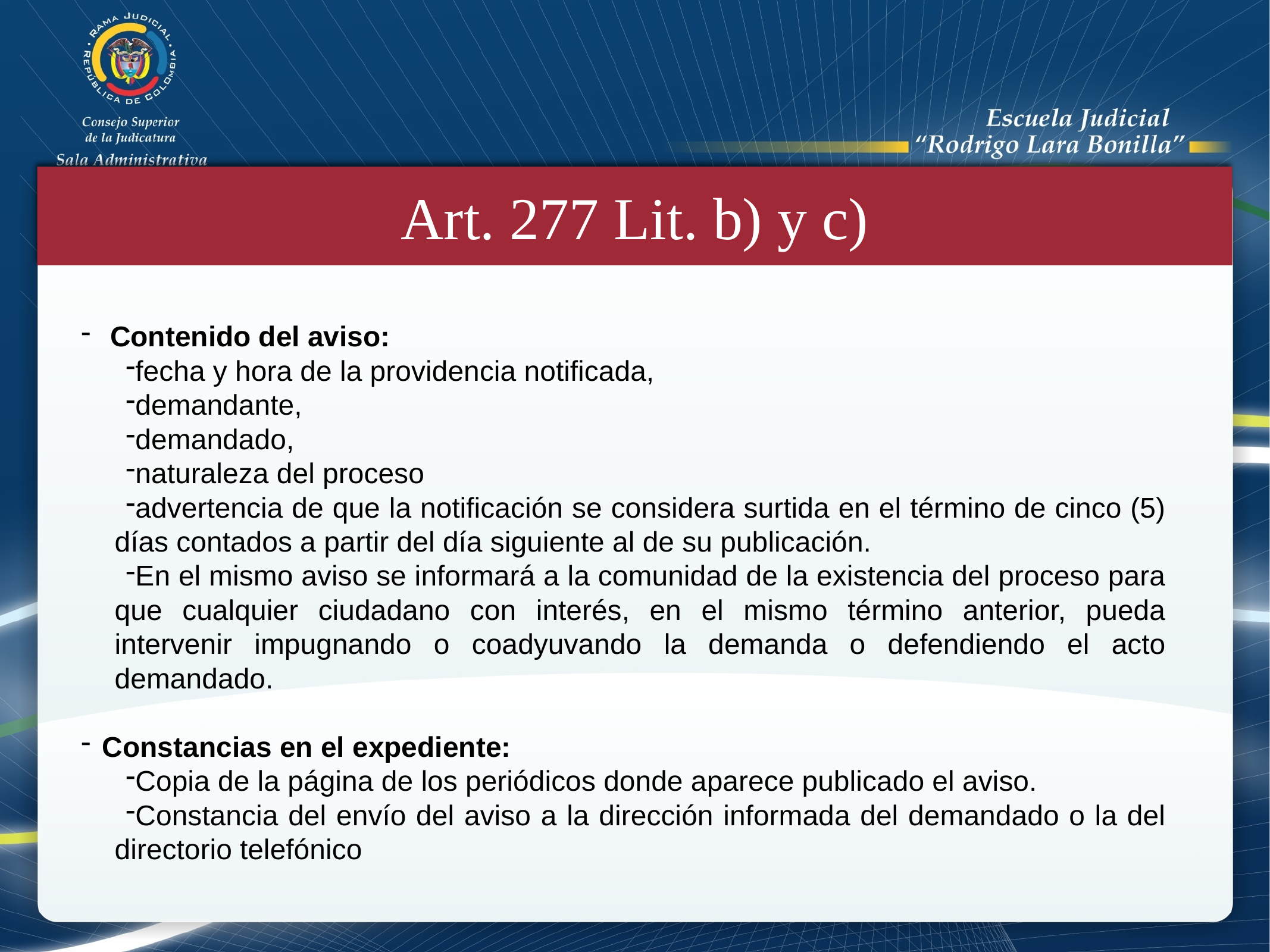

Art. 277 Lit. b) y c)

 Contenido del aviso:
fecha y hora de la providencia notificada,
demandante,
demandado,
naturaleza del proceso
advertencia de que la notificación se considera surtida en el término de cinco (5) días contados a partir del día siguiente al de su publicación.
En el mismo aviso se informará a la comunidad de la existencia del proceso para que cualquier ciudadano con interés, en el mismo término anterior, pueda intervenir impugnando o coadyuvando la demanda o defendiendo el acto demandado.

Constancias en el expediente:
Copia de la página de los periódicos donde aparece publicado el aviso.
Constancia del envío del aviso a la dirección informada del demandado o la del directorio telefónico